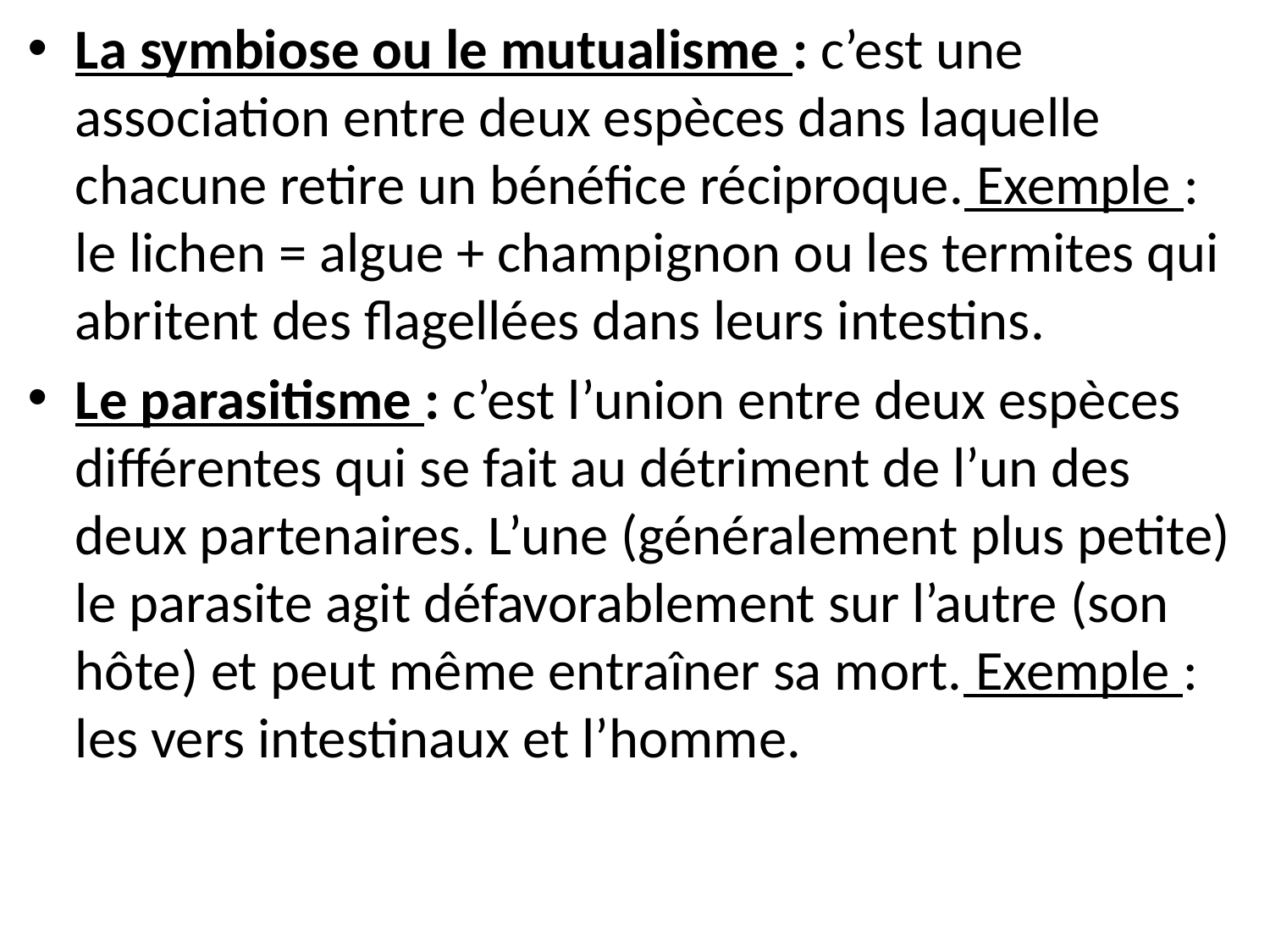

La symbiose ou le mutualisme : c’est une association entre deux espèces dans laquelle chacune retire un bénéfice réciproque. Exemple : le lichen = algue + champignon ou les termites qui abritent des flagellées dans leurs intestins.
Le parasitisme : c’est l’union entre deux espèces différentes qui se fait au détriment de l’un des deux partenaires. L’une (généralement plus petite) le parasite agit défavorablement sur l’autre (son hôte) et peut même entraîner sa mort. Exemple : les vers intestinaux et l’homme.